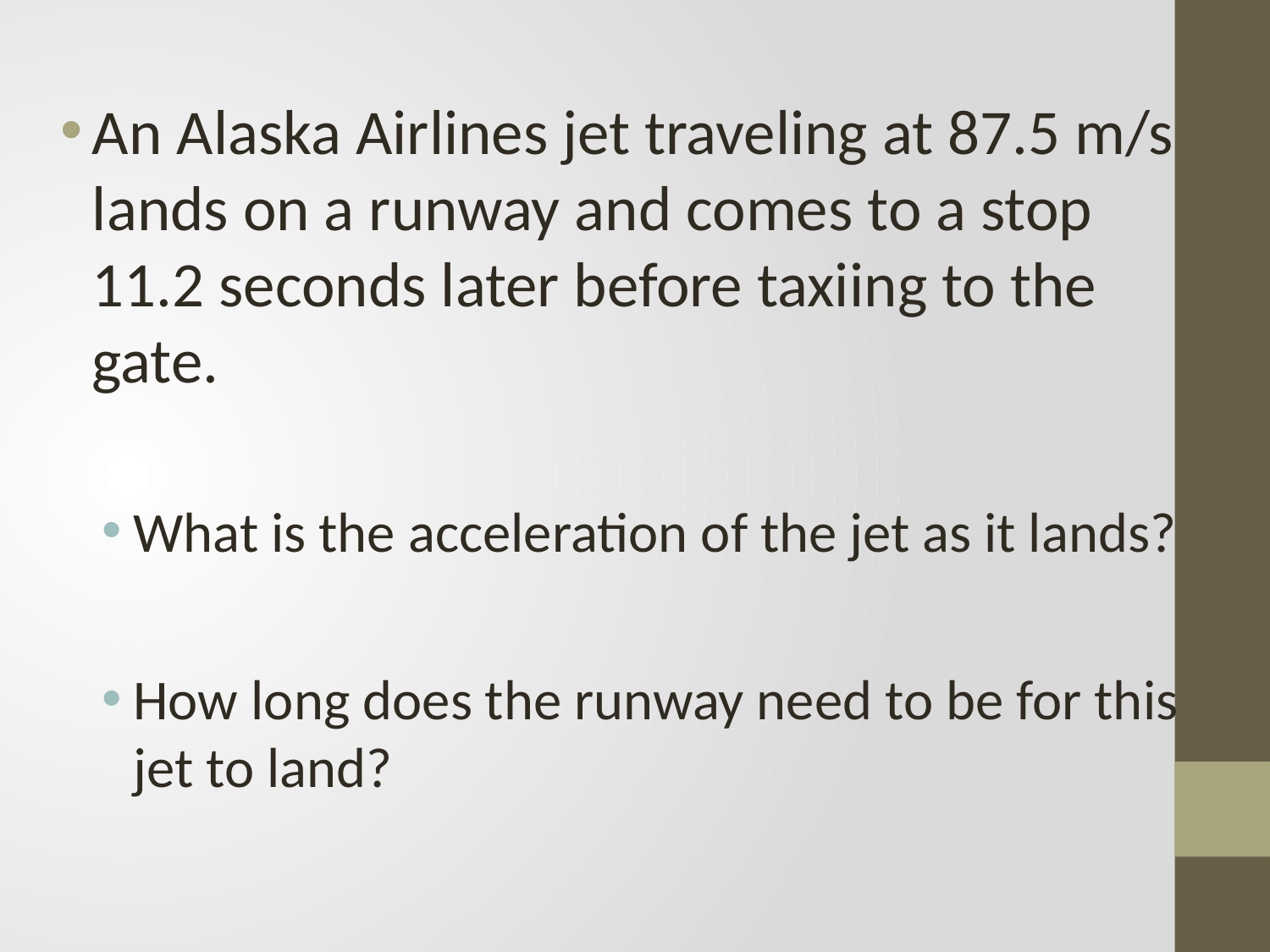

An Alaska Airlines jet traveling at 87.5 m/s lands on a runway and comes to a stop 11.2 seconds later before taxiing to the gate.

What is the acceleration of the jet as it lands?

How long does the runway need to be for this jet to land?